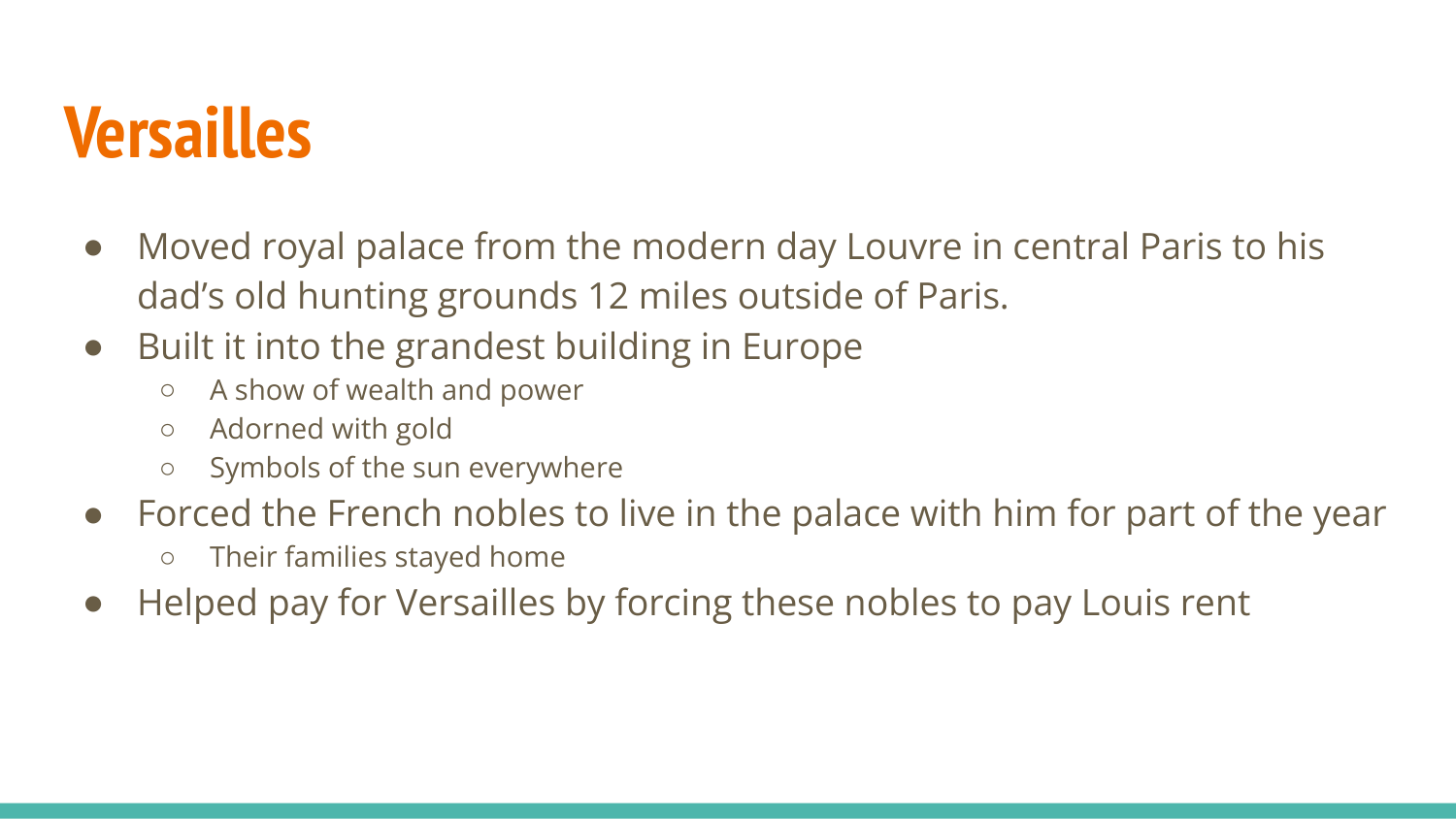

# Versailles
Moved royal palace from the modern day Louvre in central Paris to his dad’s old hunting grounds 12 miles outside of Paris.
Built it into the grandest building in Europe
A show of wealth and power
Adorned with gold
Symbols of the sun everywhere
Forced the French nobles to live in the palace with him for part of the year
Their families stayed home
Helped pay for Versailles by forcing these nobles to pay Louis rent